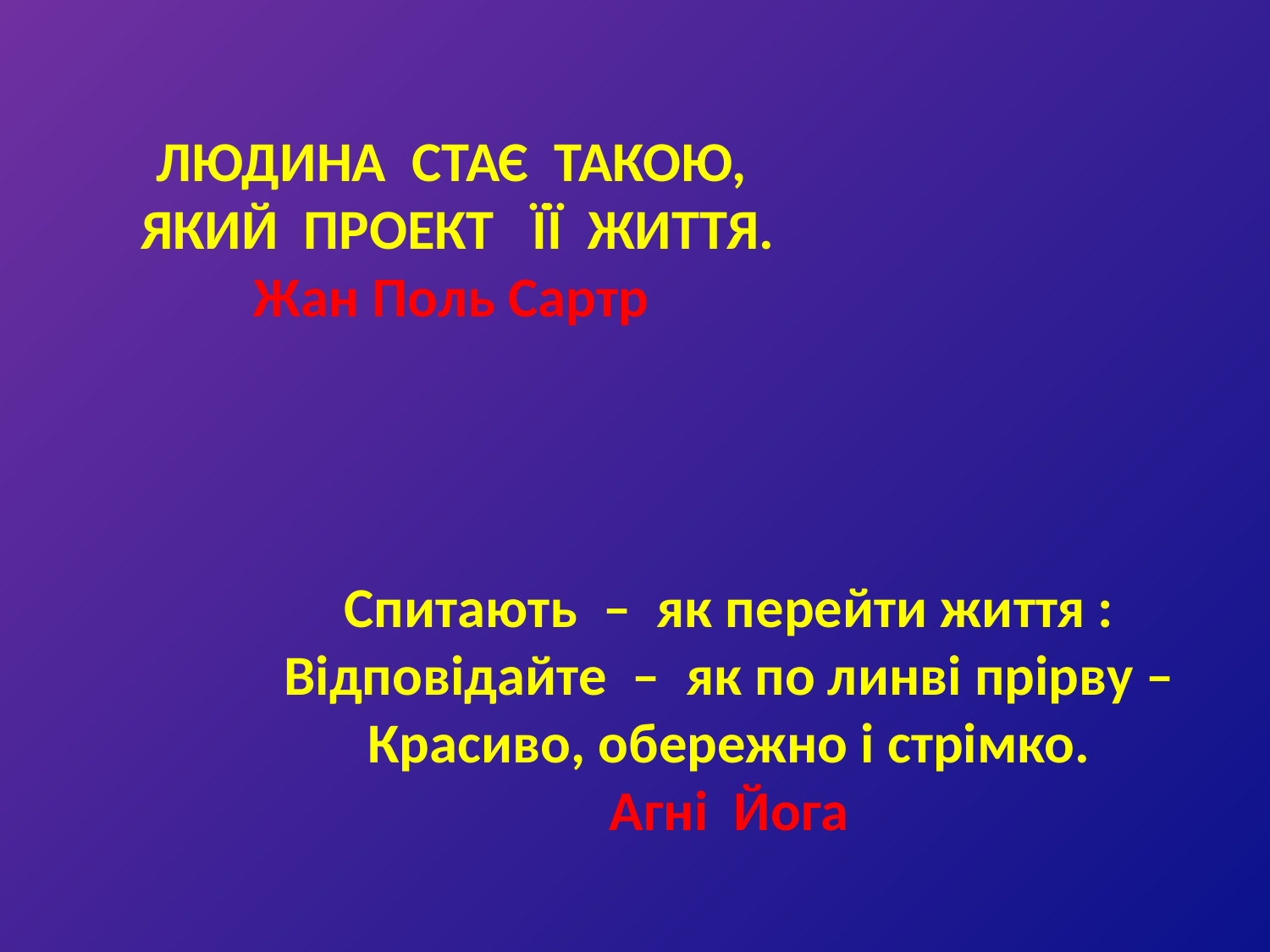

ЛЮДИНА  СТАЄ  ТАКОЮ,
 ЯКИЙ  ПРОЕКТ   ЇЇ  ЖИТТЯ.
Жан Поль Сартр
Спитають  –  як перейти життя :
Відповідайте  –  як по линві прірву –
Красиво, обережно і стрімко.
Агні  Йога